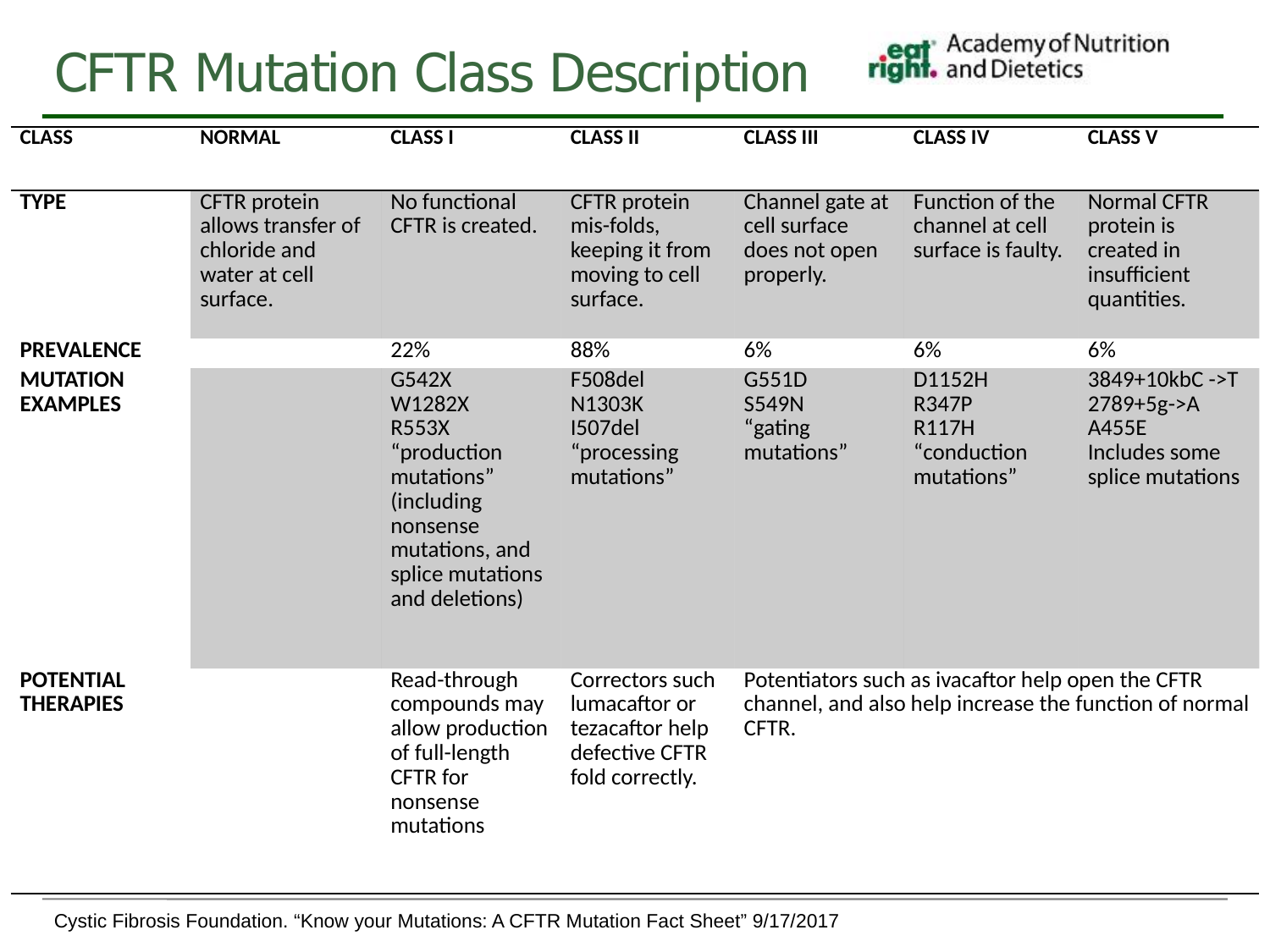

CFTR Mutation Class Description
| CLASS | NORMAL | CLASS I | CLASS II | CLASS III | CLASS IV | CLASS V |
| --- | --- | --- | --- | --- | --- | --- |
| TYPE | CFTR protein allows transfer of chloride and water at cell surface. | No functional CFTR is created. | CFTR protein mis-folds, keeping it from moving to cell surface. | Channel gate at cell surface does not open properly. | Function of the channel at cell surface is faulty. | Normal CFTR protein is created in insufficient quantities. |
| PREVALENCE |  | 22% | 88% | 6% | 6% | 6% |
| MUTATION EXAMPLES |  | G542X W1282X R553X “production mutations” (including nonsense mutations, and splice mutations and deletions) | F508del N1303K I507del “processing mutations” | G551D S549N “gating mutations” | D1152H R347P R117H “conduction mutations” | 3849+10kbC ->T 2789+5g->A A455E Includes some splice mutations |
| POTENTIAL THERAPIES |  | Read-through compounds may allow production of full-length CFTR for nonsense mutations | Correctors such lumacaftor or tezacaftor help defective CFTR fold correctly. | Potentiators such as ivacaftor help open the CFTR channel, and also help increase the function of normal CFTR. |  |  |
Cystic Fibrosis Foundation. “Know your Mutations: A CFTR Mutation Fact Sheet” 9/17/2017